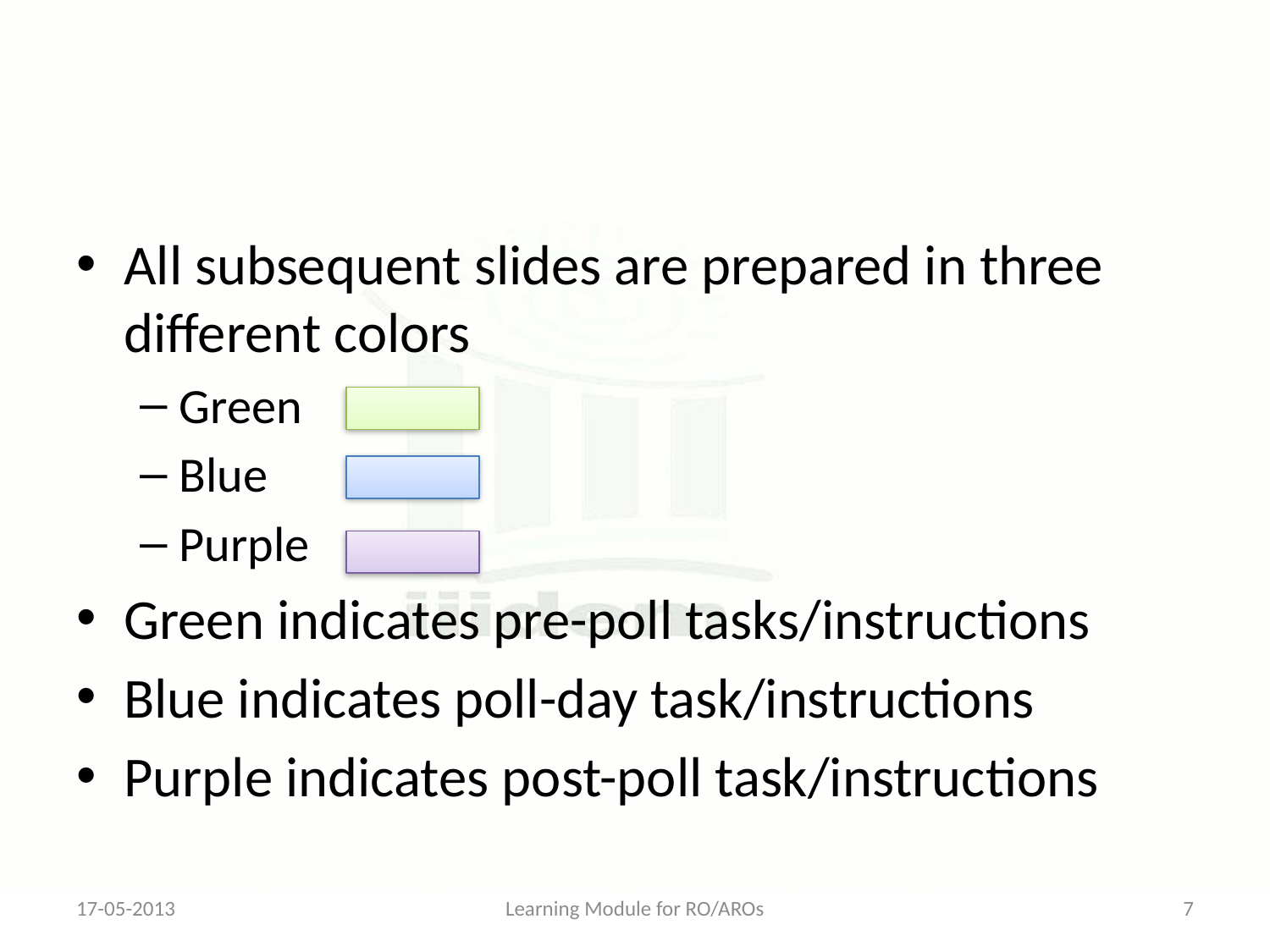

#
All subsequent slides are prepared in three different colors
Green
Blue
Purple
Green indicates pre-poll tasks/instructions
Blue indicates poll-day task/instructions
Purple indicates post-poll task/instructions

17-05-2013
Learning Module for RO/AROs
7